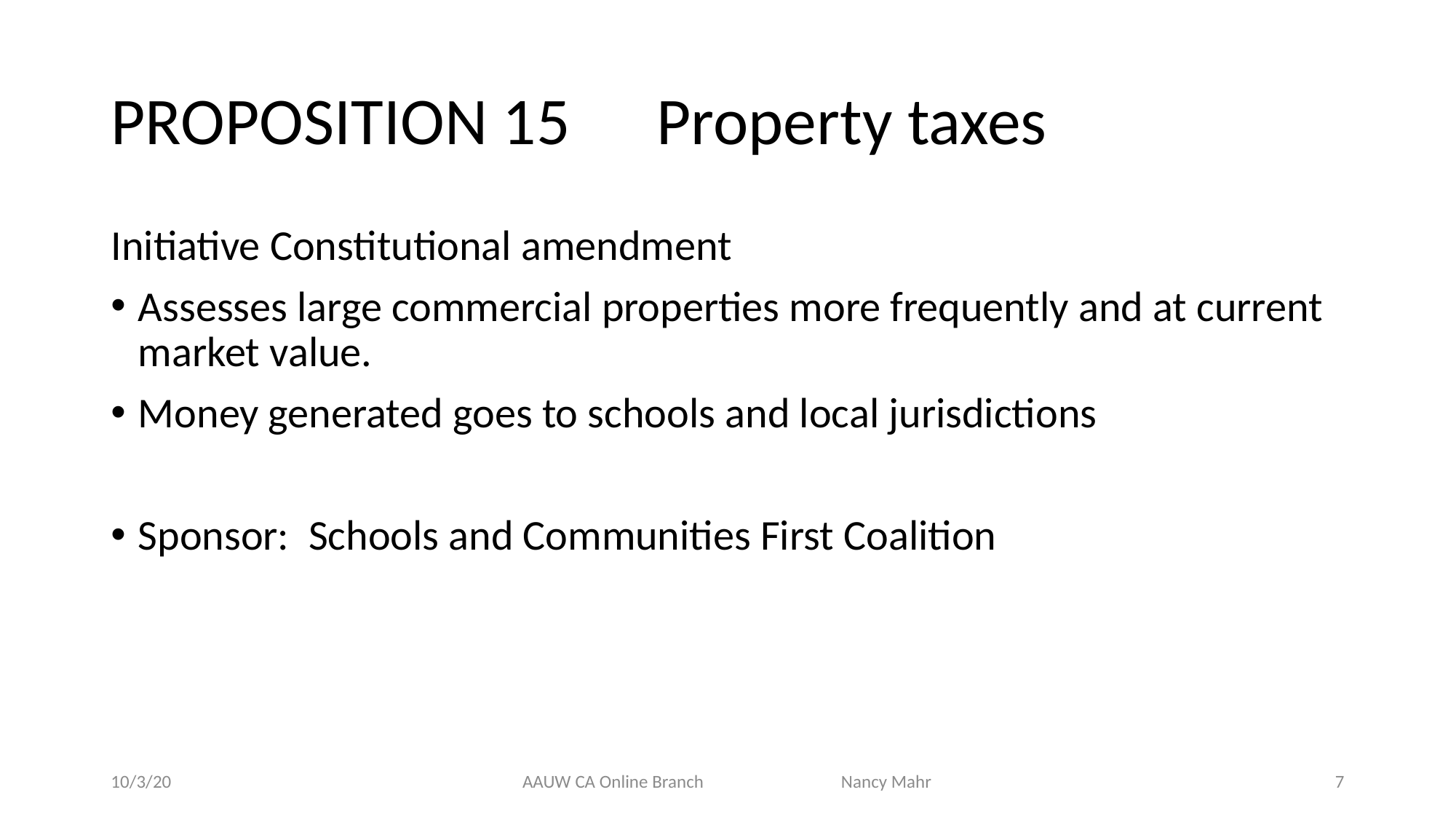

# PROPOSITION 15	Property taxes
Initiative Constitutional amendment
Assesses large commercial properties more frequently and at current market value.
Money generated goes to schools and local jurisdictions

Sponsor:  Schools and Communities First Coalition
10/3/20
AAUW CA Online Branch                                 Nancy Mahr
7